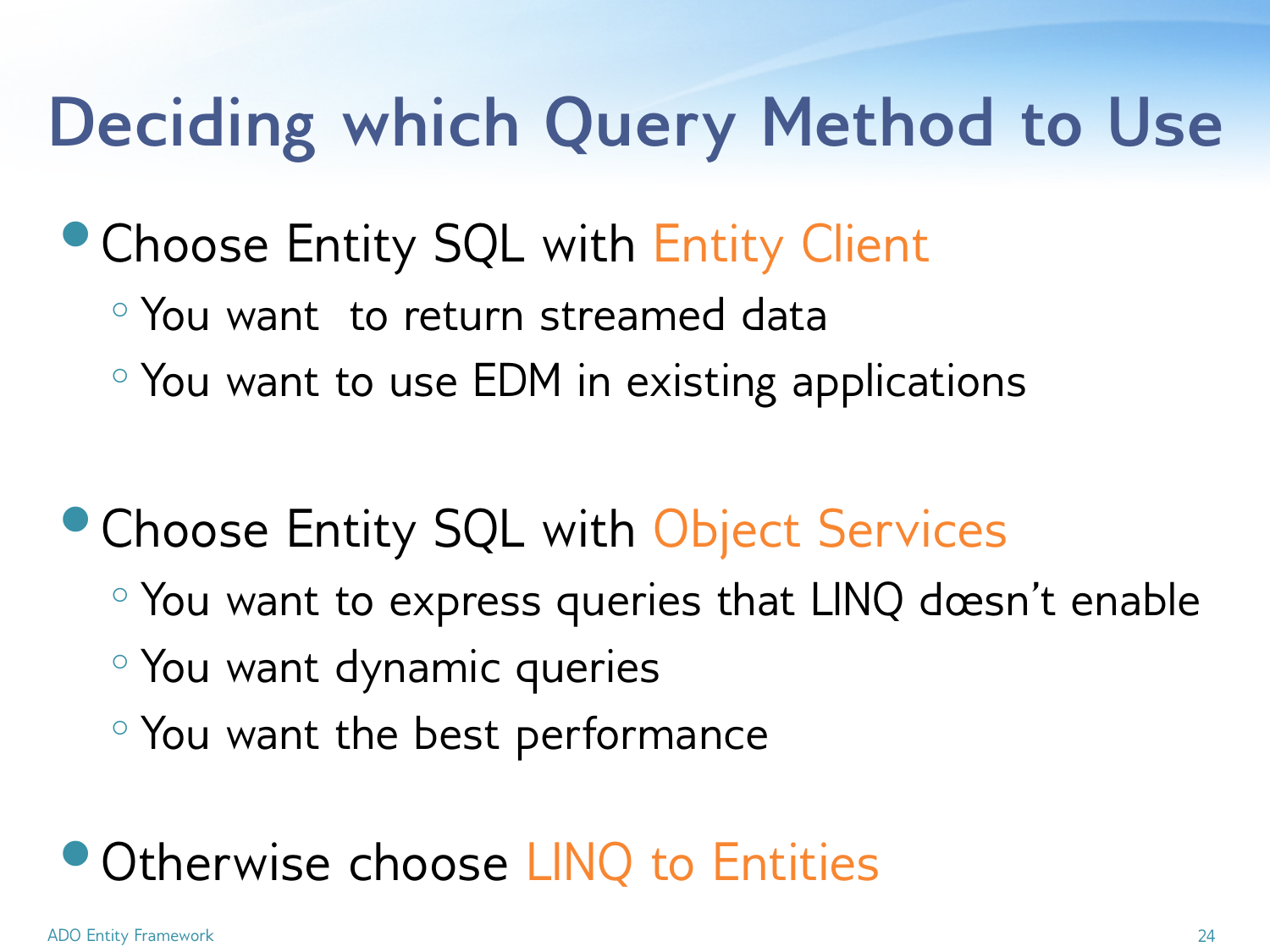

# Deciding which Query Method to Use
Choose Entity SQL with Entity Client
You want  to return streamed data
You want to use EDM in existing applications

Choose Entity SQL with Object Services
You want to express queries that LINQ doesn’t enable
You want dynamic queries
You want the best performance
Otherwise choose LINQ to Entities

ADO Entity Framework
24